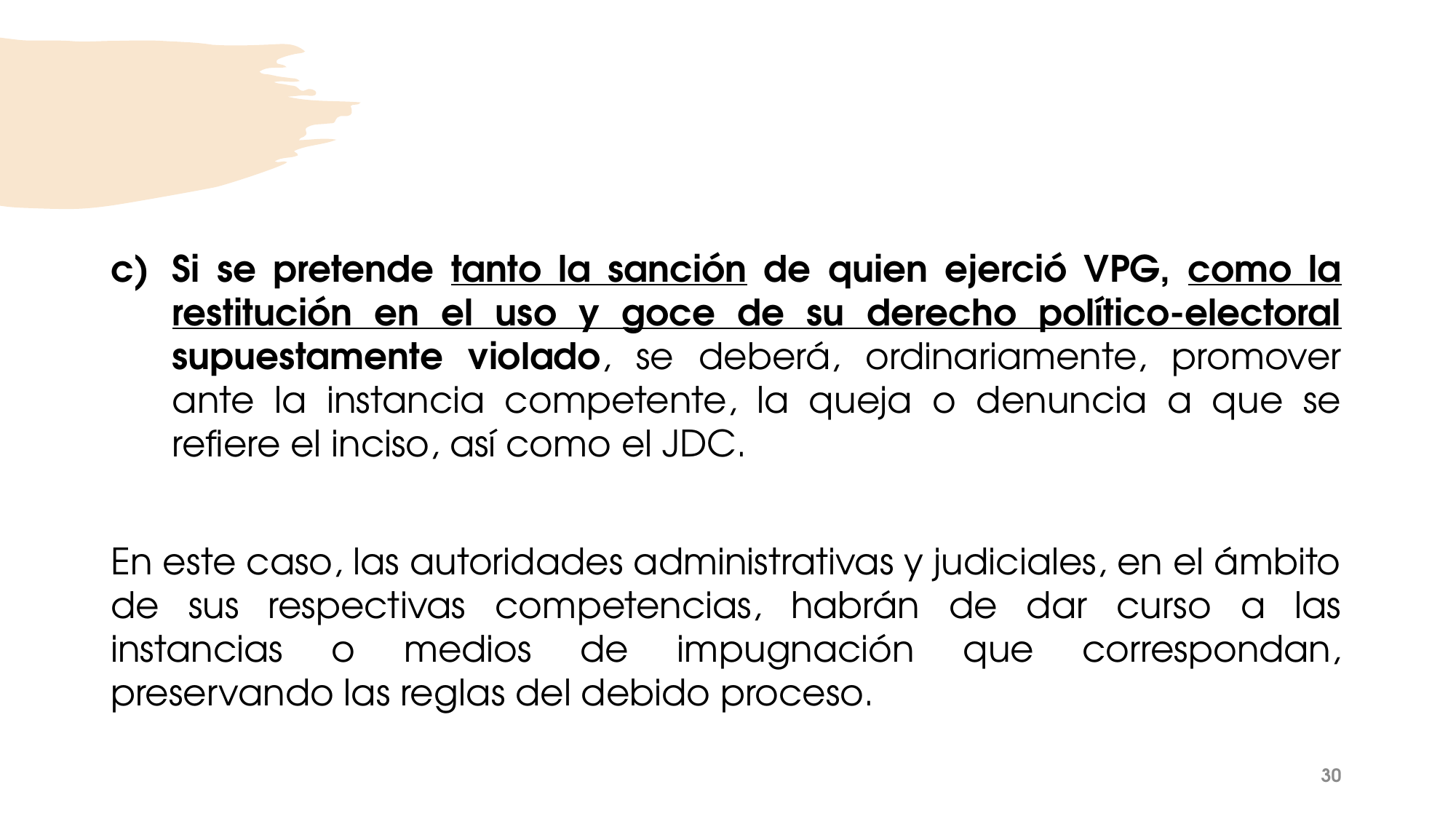

Si se pretende tanto la sanción de quien ejerció VPG, como la restitución en el uso y goce de su derecho político-electoral supuestamente violado, se deberá, ordinariamente, promover ante la instancia competente, la queja o denuncia a que se refiere el inciso, así como el JDC.

En este caso, las autoridades administrativas y judiciales, en el ámbito de sus respectivas competencias, habrán de dar curso a las instancias o medios de impugnación que correspondan, preservando las reglas del debido proceso.
30